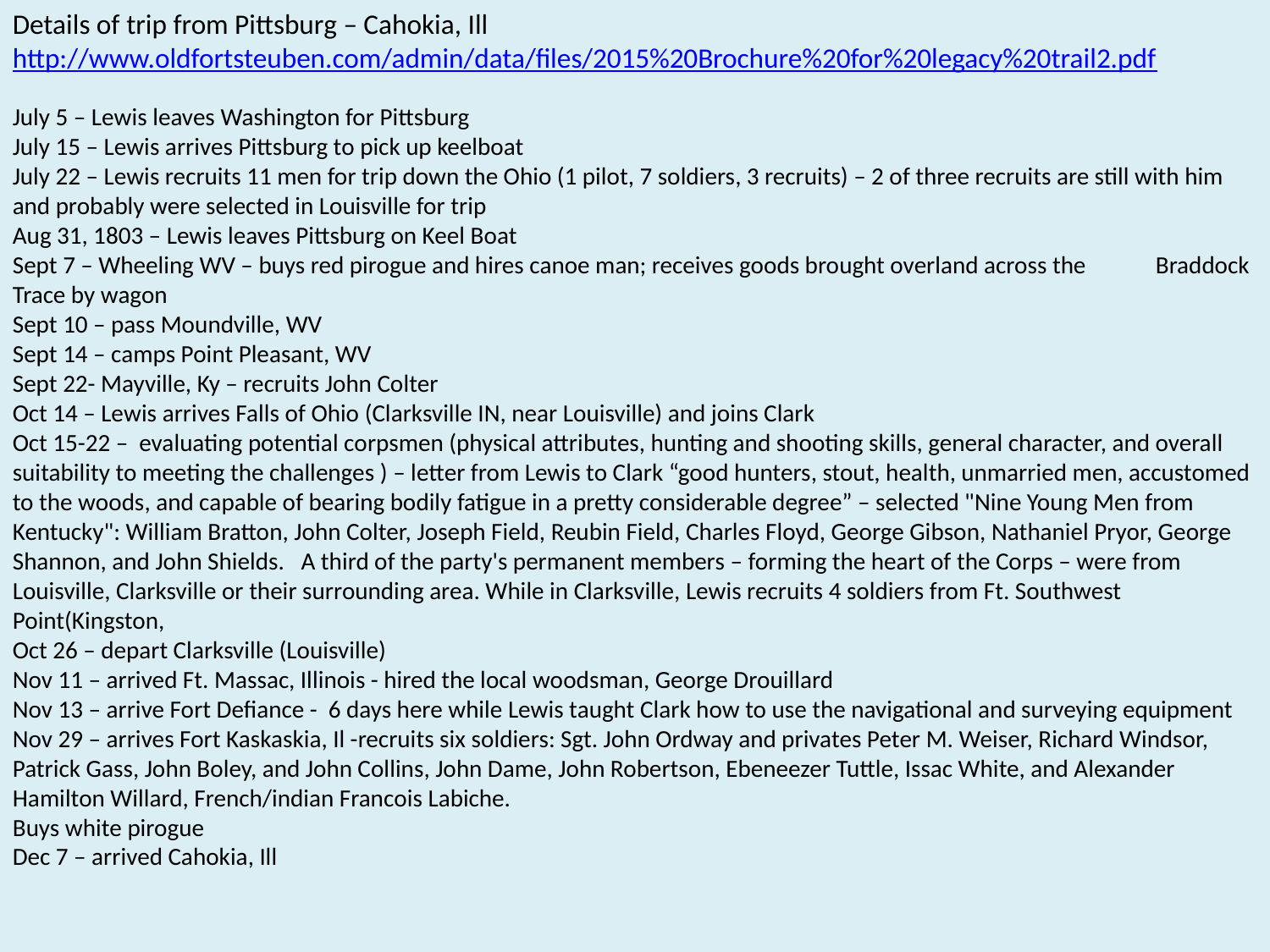

Details of trip from Pittsburg – Cahokia, Ill
http://www.oldfortsteuben.com/admin/data/files/2015%20Brochure%20for%20legacy%20trail2.pdf
July 5 – Lewis leaves Washington for Pittsburg
July 15 – Lewis arrives Pittsburg to pick up keelboat
July 22 – Lewis recruits 11 men for trip down the Ohio (1 pilot, 7 soldiers, 3 recruits) – 2 of three recruits are still with him and probably were selected in Louisville for trip
Aug 31, 1803 – Lewis leaves Pittsburg on Keel Boat
Sept 7 – Wheeling WV – buys red pirogue and hires canoe man; receives goods brought overland across the 	Braddock Trace by wagon
Sept 10 – pass Moundville, WV
Sept 14 – camps Point Pleasant, WV
Sept 22- Mayville, Ky – recruits John Colter
Oct 14 – Lewis arrives Falls of Ohio (Clarksville IN, near Louisville) and joins Clark
Oct 15-22 –  evaluating potential corpsmen (physical attributes, hunting and shooting skills, general character, and overall suitability to meeting the challenges ) – letter from Lewis to Clark “good hunters, stout, health, unmarried men, accustomed to the woods, and capable of bearing bodily fatigue in a pretty considerable degree” – selected "Nine Young Men from Kentucky": William Bratton, John Colter, Joseph Field, Reubin Field, Charles Floyd, George Gibson, Nathaniel Pryor, George Shannon, and John Shields.   A third of the party's permanent members – forming the heart of the Corps – were from Louisville, Clarksville or their surrounding area. While in Clarksville, Lewis recruits 4 soldiers from Ft. Southwest Point(Kingston,
Oct 26 – depart Clarksville (Louisville)
Nov 11 – arrived Ft. Massac, Illinois - hired the local woodsman, George Drouillard
Nov 13 – arrive Fort Defiance -  6 days here while Lewis taught Clark how to use the navigational and surveying equipment
Nov 29 – arrives Fort Kaskaskia, Il -recruits six soldiers: Sgt. John Ordway and privates Peter M. Weiser, Richard Windsor, Patrick Gass, John Boley, and John Collins, John Dame, John Robertson, Ebeneezer Tuttle, Issac White, and Alexander Hamilton Willard, French/indian Francois Labiche.
Buys white pirogue
Dec 7 – arrived Cahokia, Ill